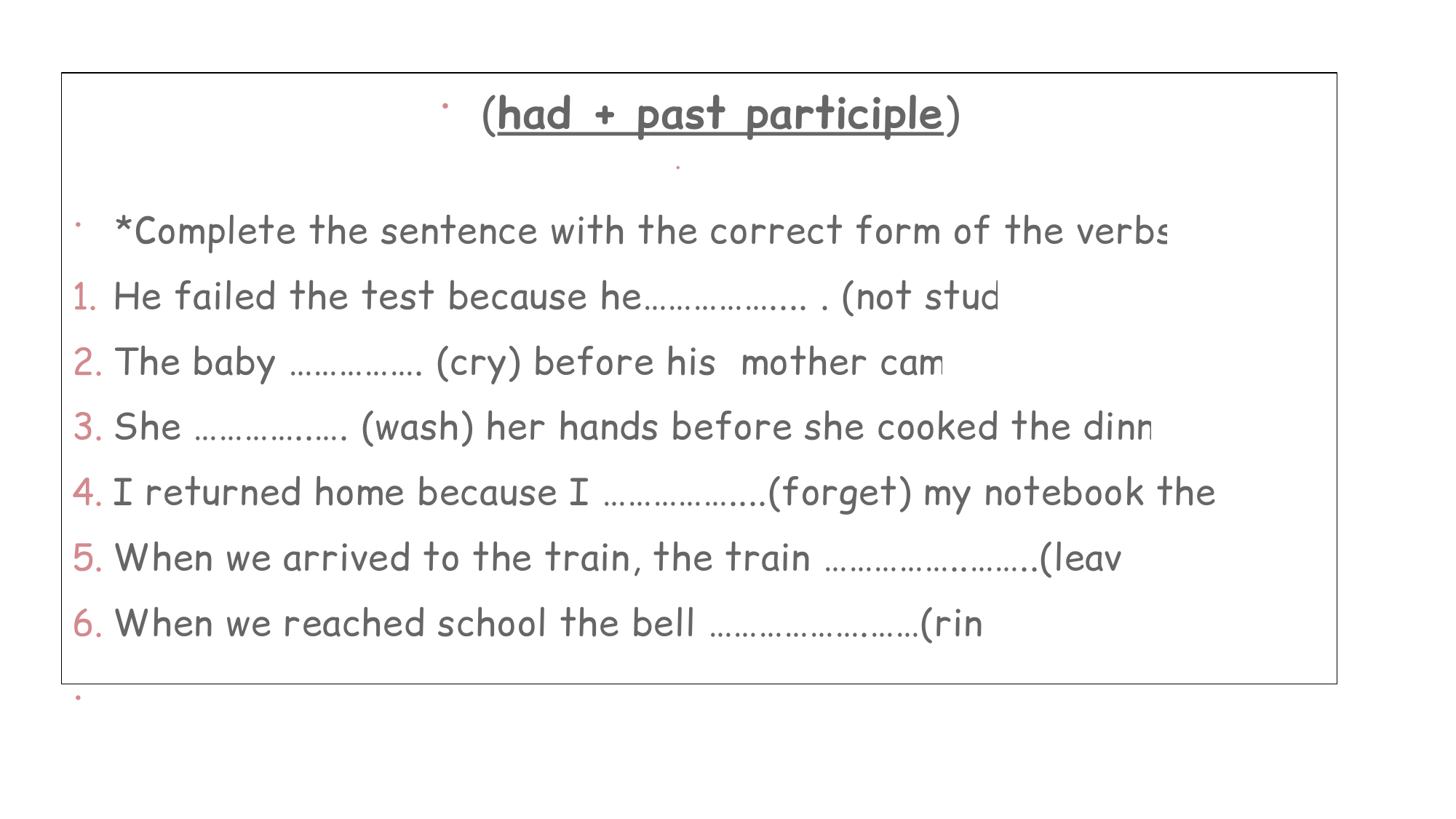

#

(had + past participle)

*Complete the sentence with the correct form of the verbs: -
He failed the test because he…………….... . (not study)
The baby ……………. (cry) before his  mother came.
She …………..…. (wash) her hands before she cooked the dinner
I returned home because I ……………....(forget) my notebook there.
When we arrived to the train, the train ……………..……..(leave).
When we reached school the bell ……………….……(ring)